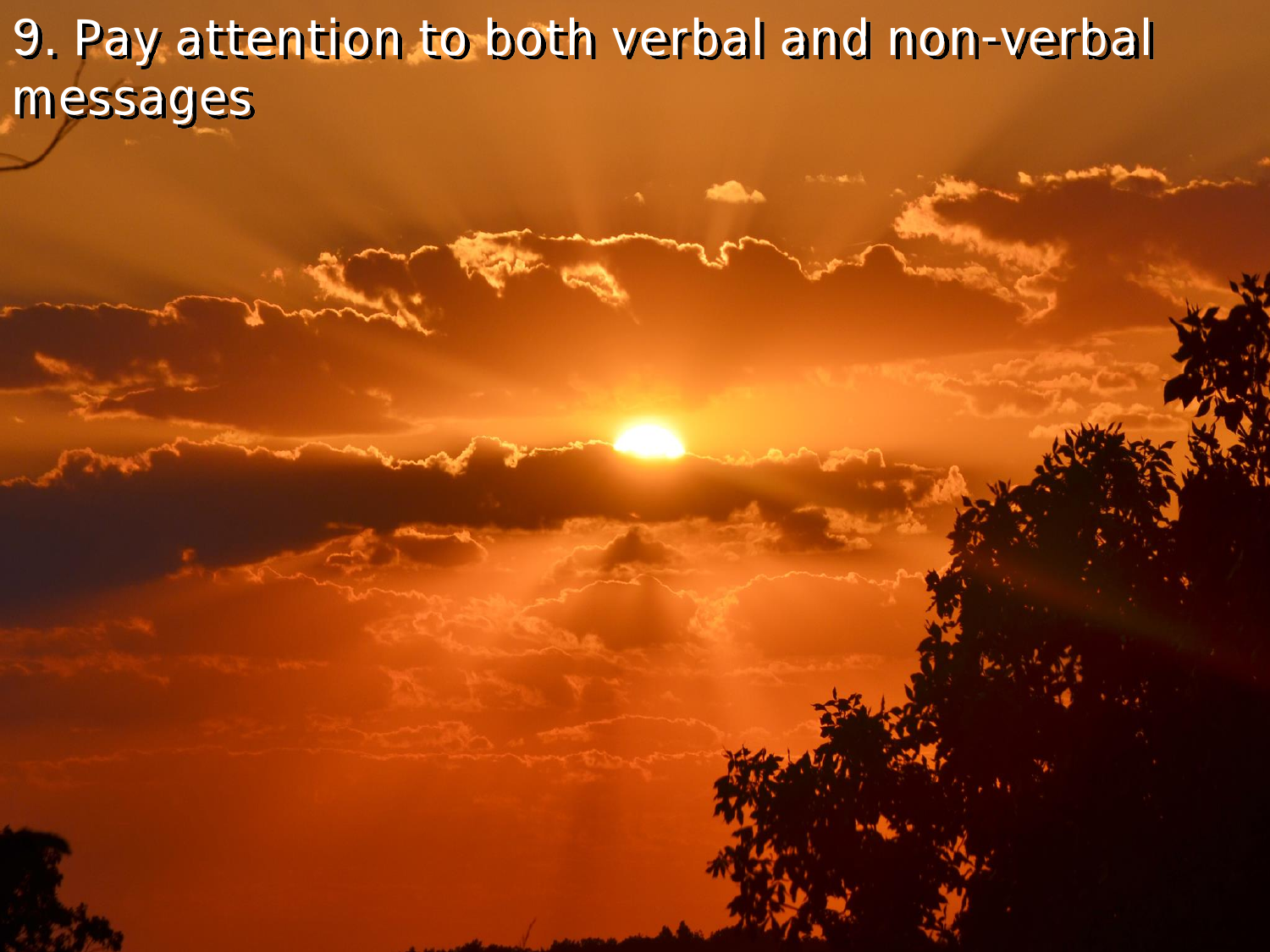

9. Pay attention to both verbal and non-verbal messages